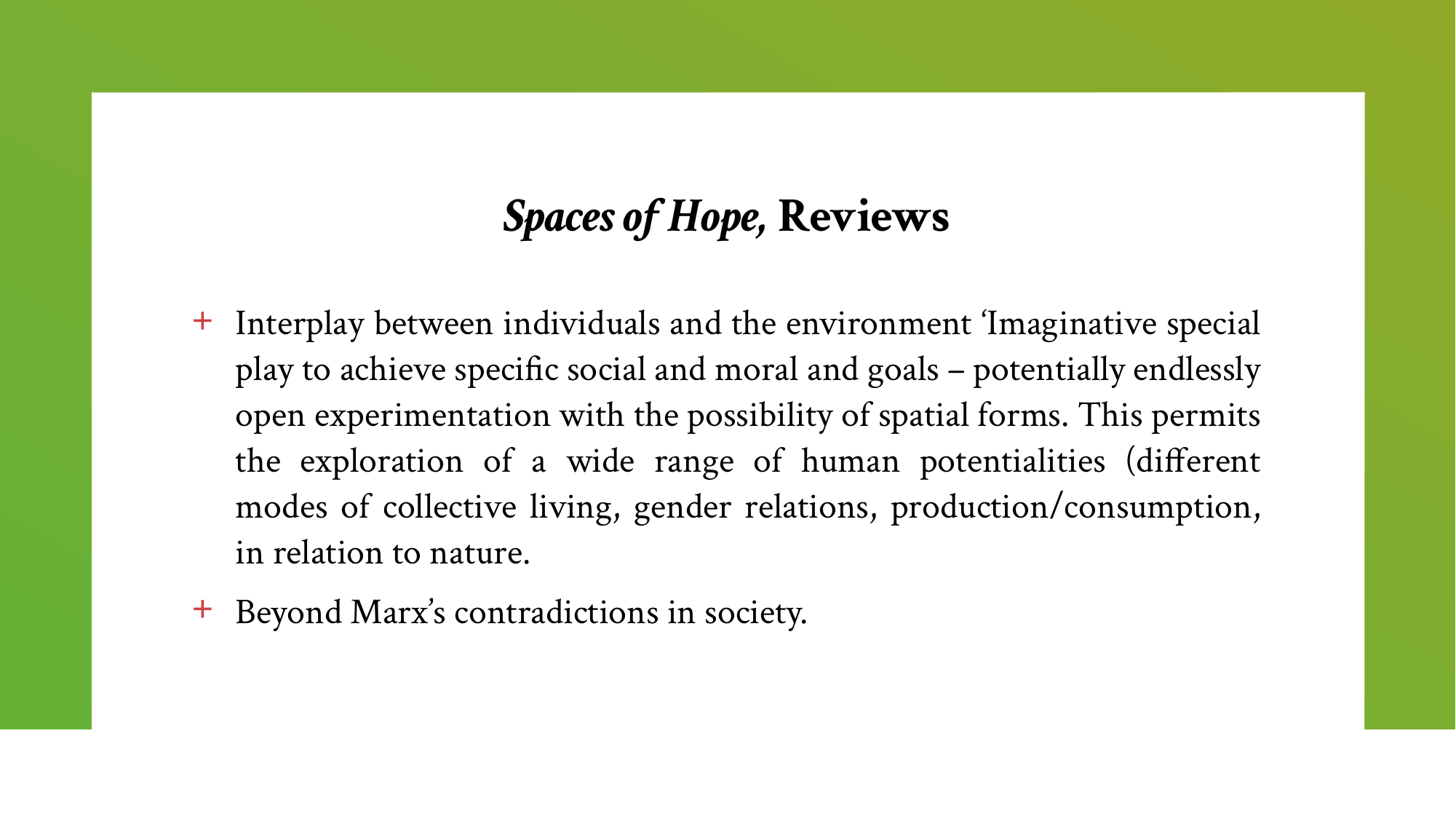

# Spaces of Hope, Reviews
Interplay between individuals and the environment ‘Imaginative special play to achieve specific social and moral and goals – potentially endlessly open experimentation with the possibility of spatial forms. This permits the exploration of a wide range of human potentialities (different modes of collective living, gender relations, production/consumption, in relation to nature.
Beyond Marx’s contradictions in society.